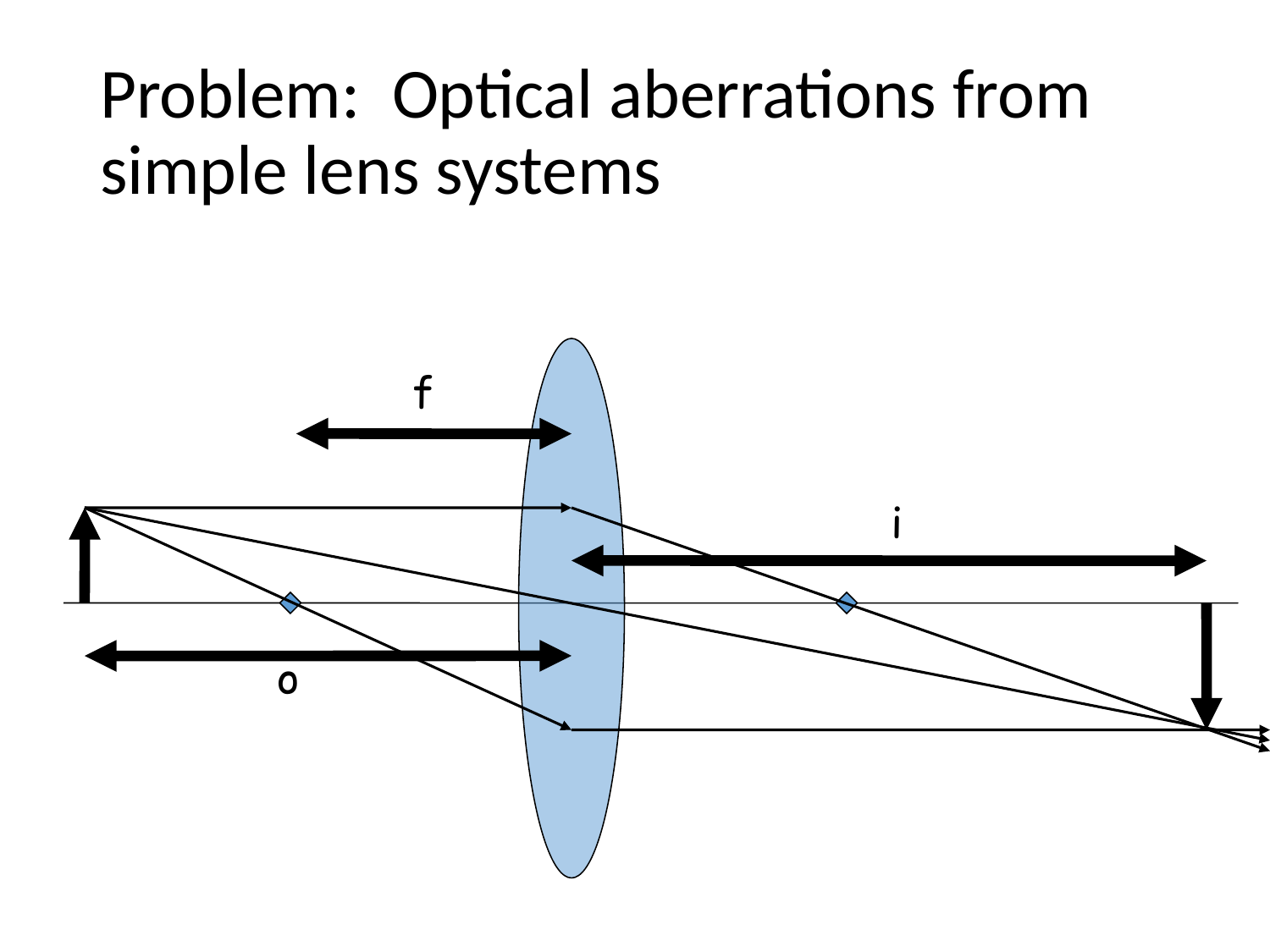

# Problem:  Optical aberrations from simple lens systems

f

i

o